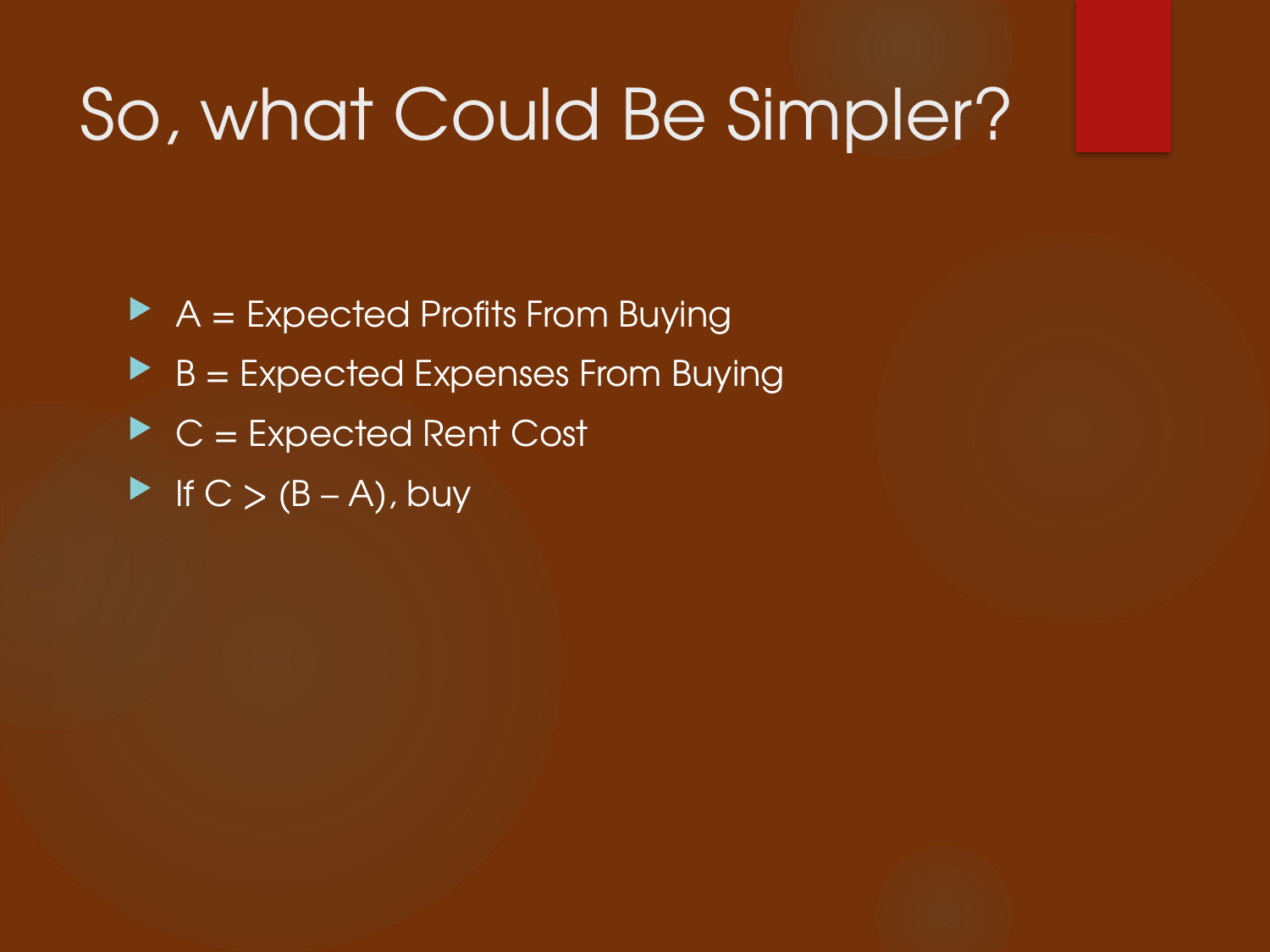

# So, what Could Be Simpler?
A = Expected Profits From Buying
B = Expected Expenses From Buying
C = Expected Rent Cost
If C > (B – A), buy